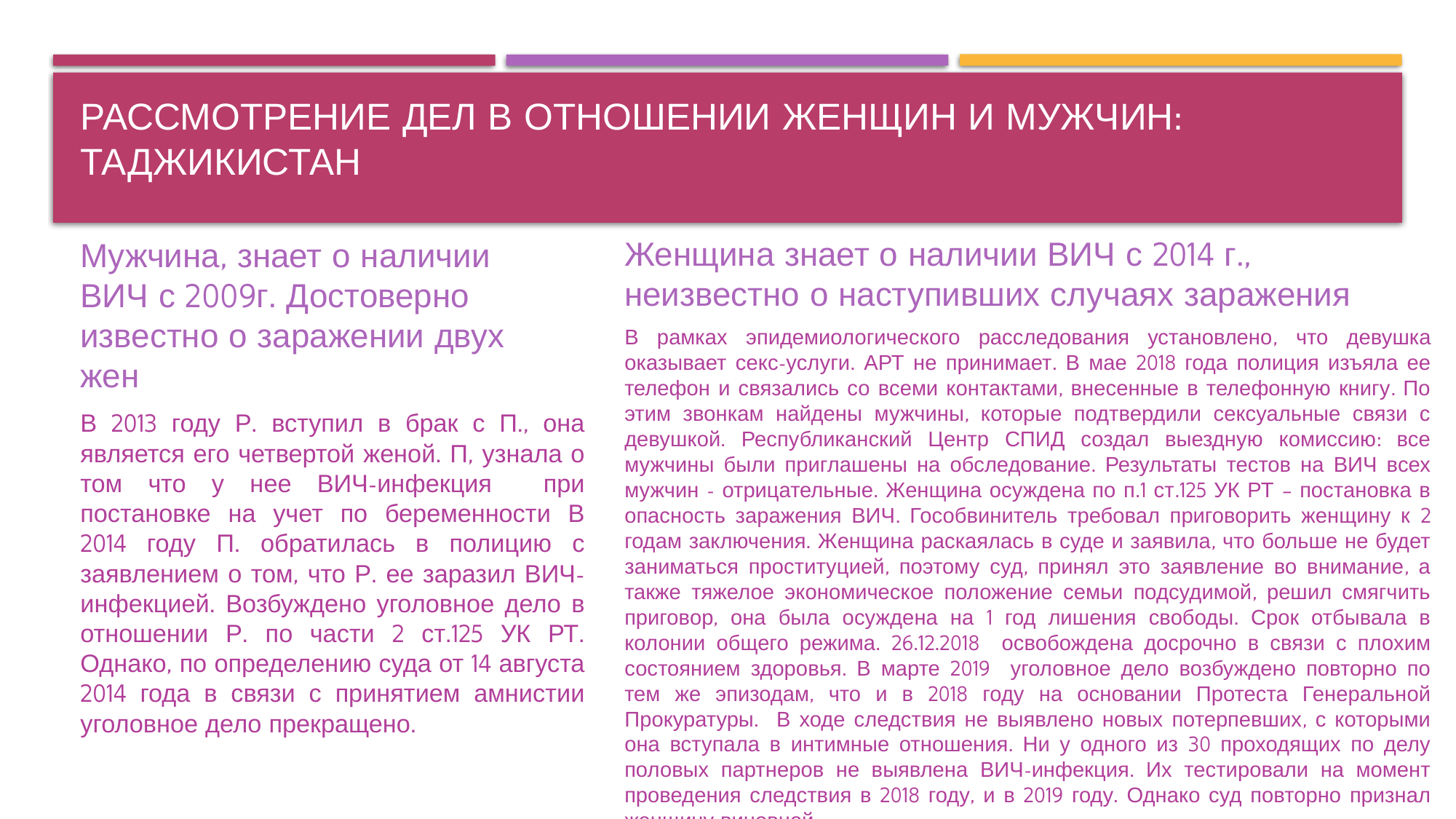

# Рассмотрение дел в отношении женщин и мужчин: Таджикистан
Женщина знает о наличии ВИЧ с 2014 г., неизвестно о наступивших случаях заражения
В рамках эпидемиологического расследования установлено, что девушка оказывает секс-услуги. АРТ не принимает. В мае 2018 года полиция изъяла ее телефон и связались со всеми контактами, внесенные в телефонную книгу. По этим звонкам найдены мужчины, которые подтвердили сексуальные связи с девушкой. Республиканский Центр СПИД создал выездную комиссию: все мужчины были приглашены на обследование. Результаты тестов на ВИЧ всех мужчин - отрицательные. Женщина осуждена по п.1 ст.125 УК РТ – постановка в опасность заражения ВИЧ. Гособвинитель требовал приговорить женщину к 2 годам заключения. Женщина раскаялась в суде и заявила, что больше не будет заниматься проституцией, поэтому суд, принял это заявление во внимание, а также тяжелое экономическое положение семьи подсудимой, решил смягчить приговор, она была осуждена на 1 год лишения свободы. Срок отбывала в колонии общего режима. 26.12.2018  освобождена досрочно в связи с плохим состоянием здоровья. В марте 2019  уголовное дело возбуждено повторно по тем же эпизодам, что и в 2018 году на основании Протеста Генеральной Прокуратуры.  В ходе следствия не выявлено новых потерпевших, с которыми она вступала в интимные отношения. Ни у одного из 30 проходящих по делу половых партнеров не выявлена ВИЧ-инфекция. Их тестировали на момент проведения следствия в 2018 году, и в 2019 году. Однако суд повторно признал женщину виновной.

Мужчина, знает о наличии ВИЧ с 2009г. Достоверно известно о заражении двух жен
В 2013 году Р. вступил в брак с П., она является его четвертой женой. П, узнала о том что у нее ВИЧ-инфекция  при постановке на учет по беременности В 2014 году П. обратилась в полицию с заявлением о том, что Р. ее заразил ВИЧ-инфекцией. Возбуждено уголовное дело в отношении Р. по части 2 ст.125 УК РТ. Однако, по определению суда от 14 августа 2014 года в связи с принятием амнистии уголовное дело прекращено.